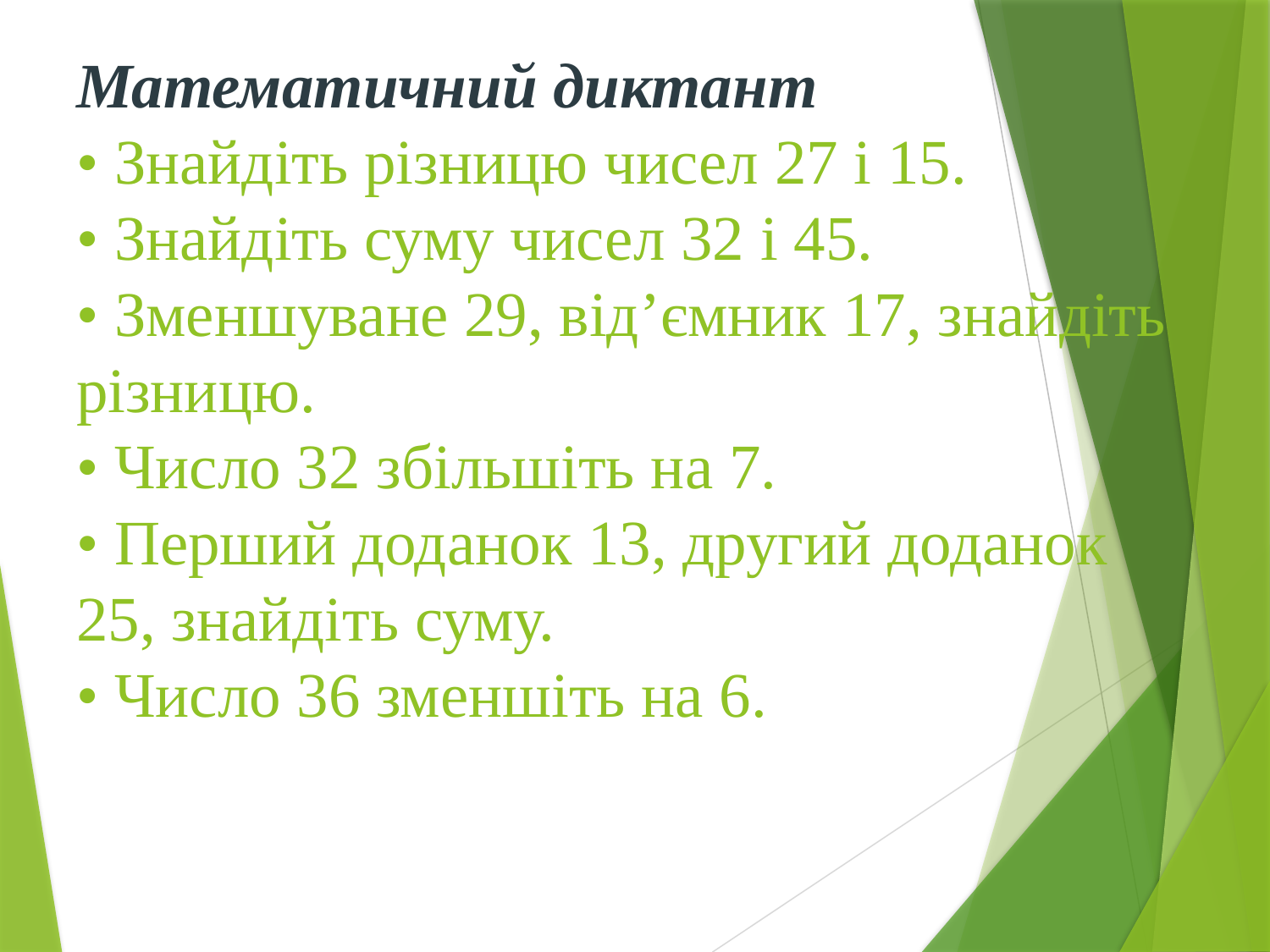

# Математичний диктант • Знайдіть різницю чисел 27 і 15. • Знайдіть суму чисел 32 і 45. • Зменшуване 29, від’ємник 17, знайдіть різницю. • Число 32 збільшіть на 7. • Перший доданок 13, другий доданок 25, знайдіть суму. • Число 36 зменшіть на 6.